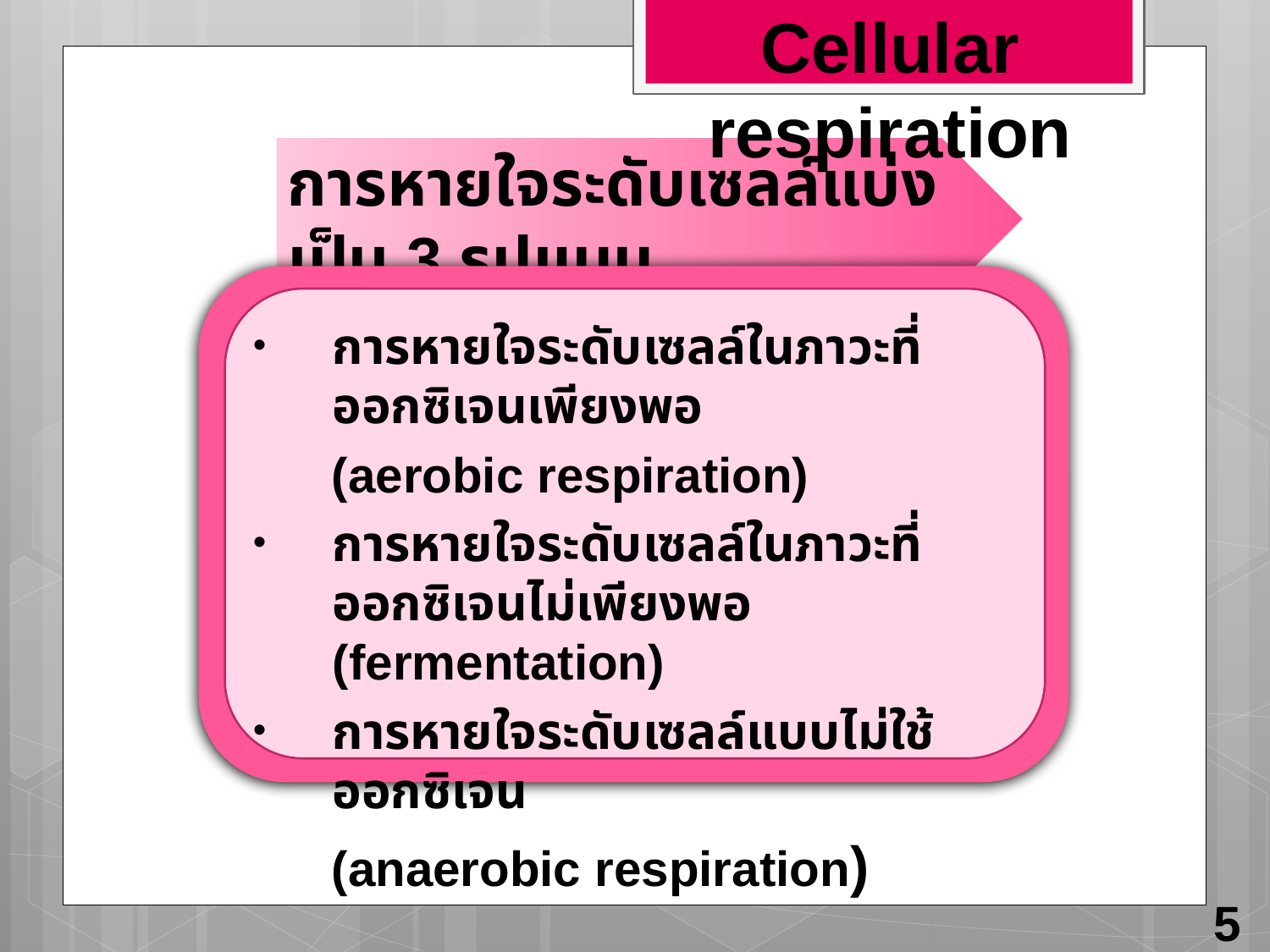

Cellular respiration
การหายใจระดับเซลล์แบ่งเป็น 3 รูปแบบ

การหายใจระดับเซลล์ในภาวะที่ออกซิเจนเพียงพอ
     (aerobic respiration)
การหายใจระดับเซลล์ในภาวะที่ออกซิเจนไม่เพียงพอ    (fermentation)
การหายใจระดับเซลล์แบบไม่ใช้ออกซิเจน
     (anaerobic respiration)
5